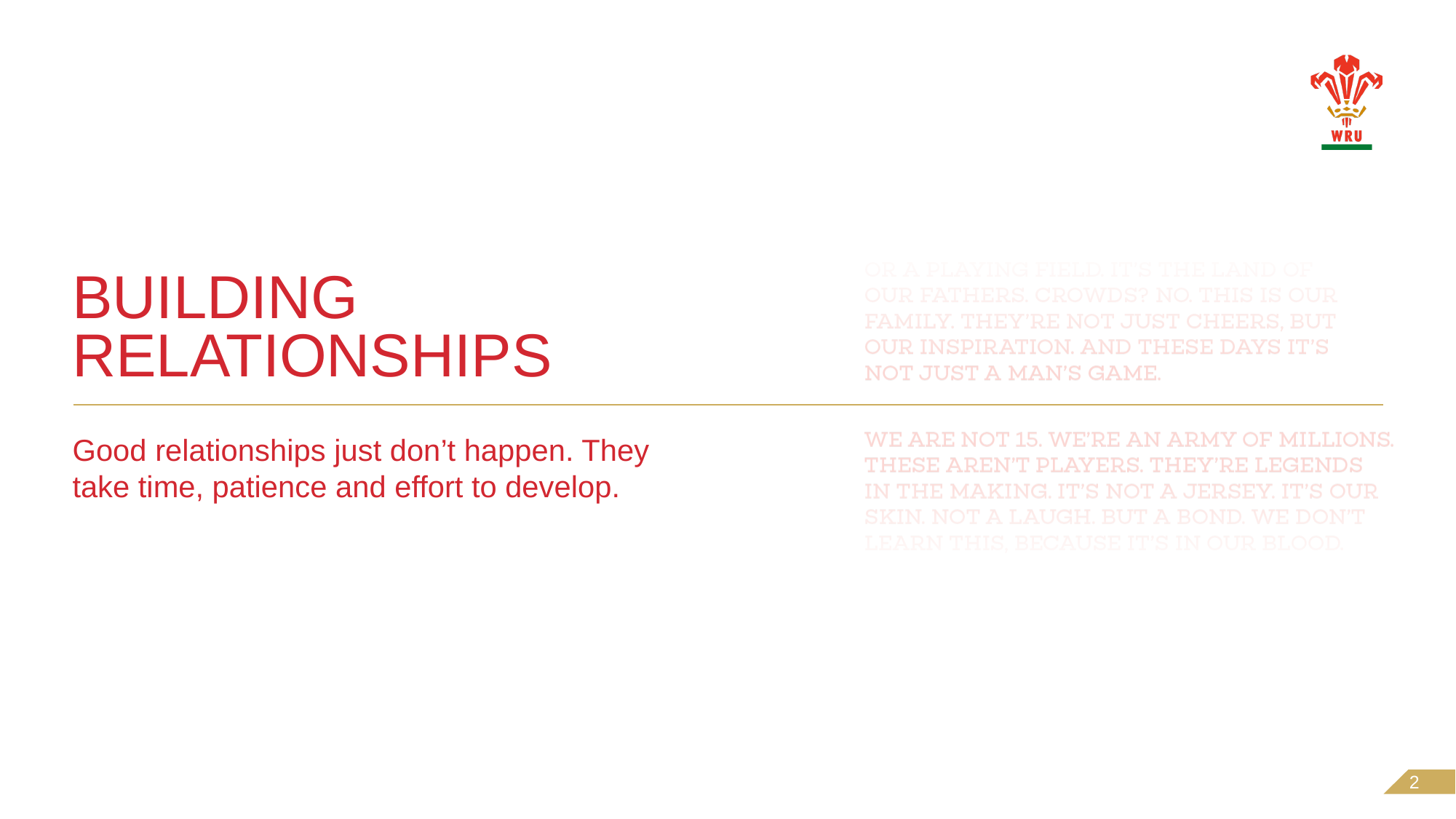

# Building Relationships
Good relationships just don’t happen. They take time, patience and effort to develop.
2